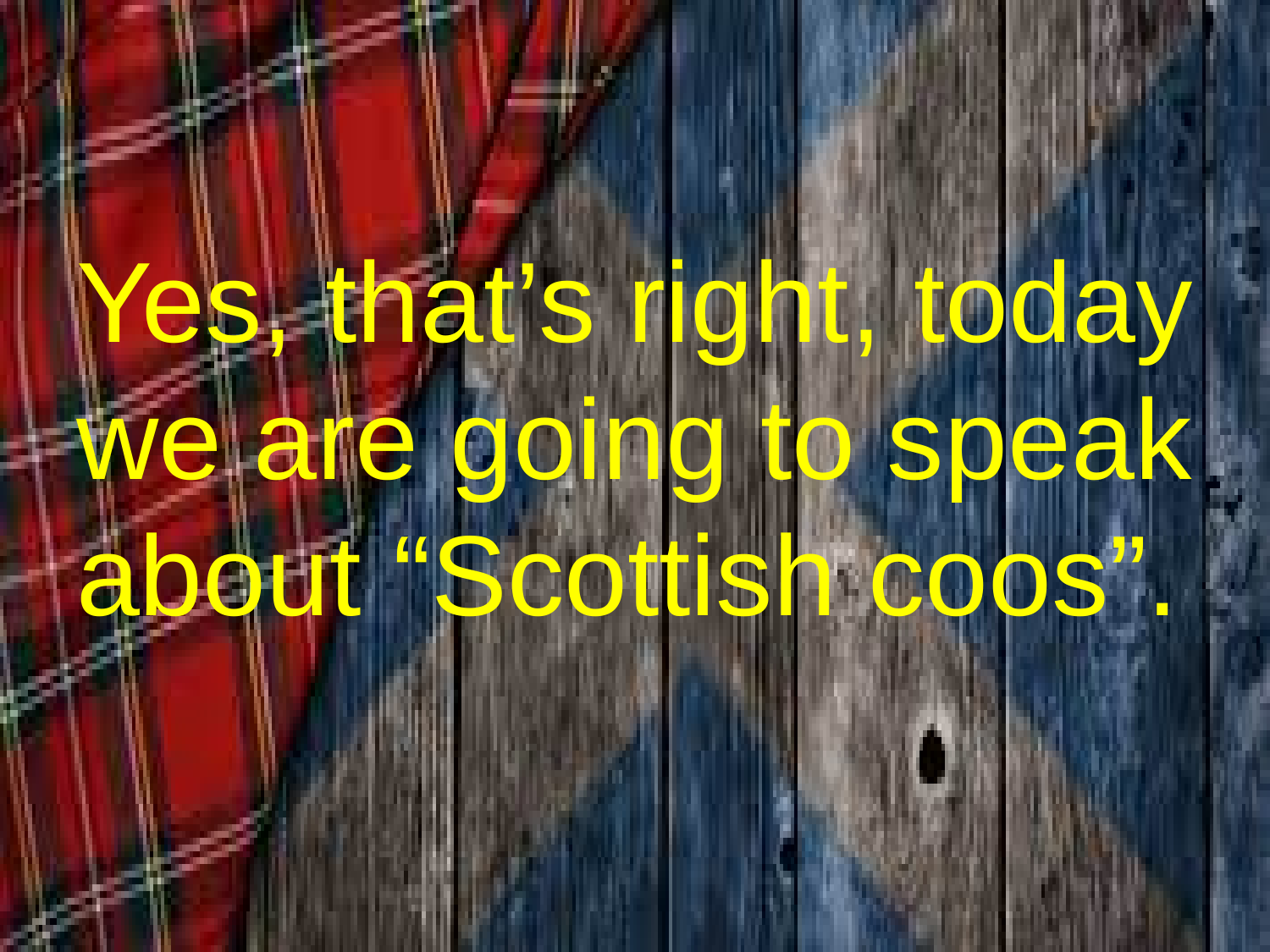

Yes, that’s right, today we are going to speak about “Scottish coos”.